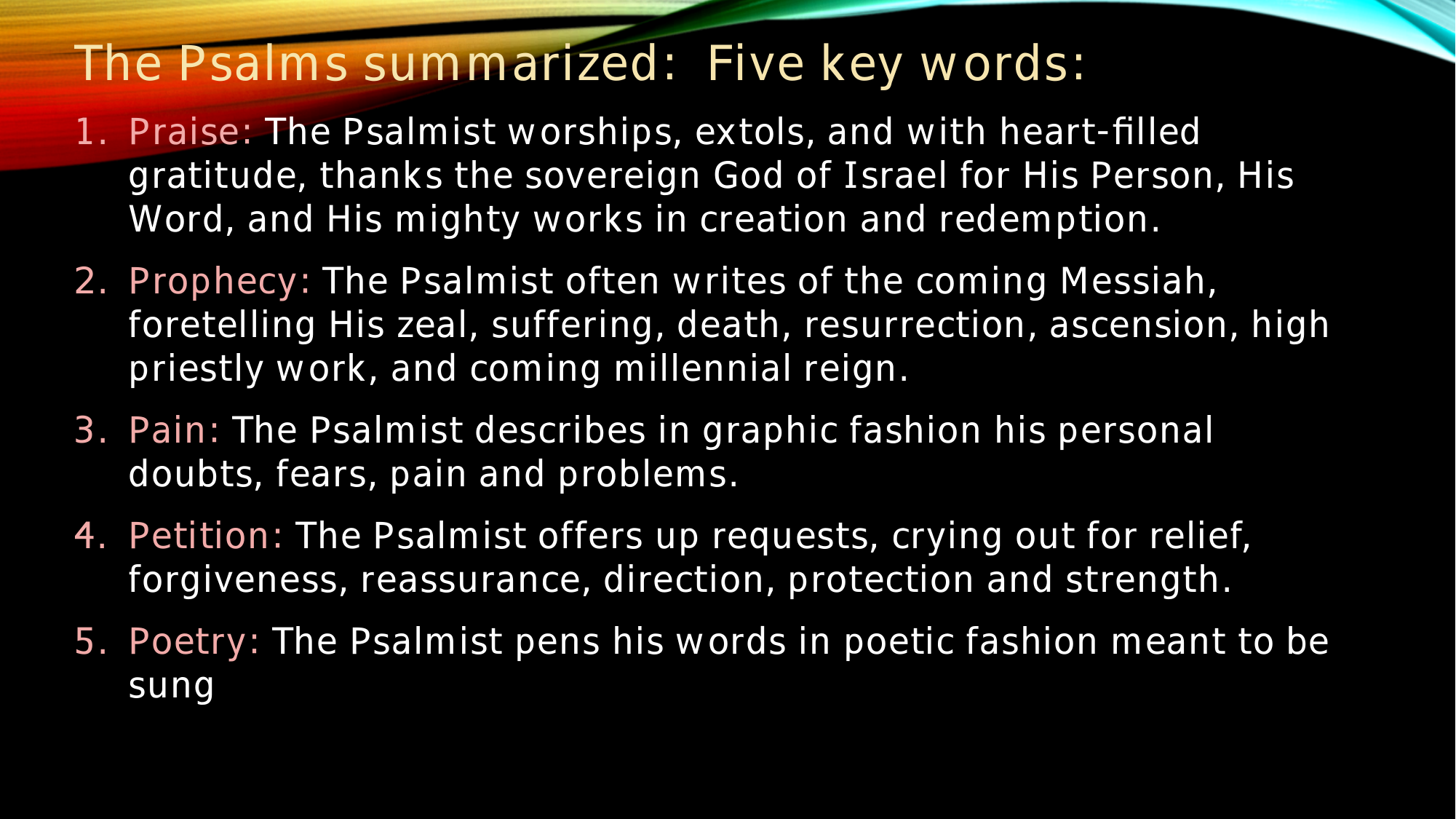

The Psalms summarized:  Five key words:
Praise: The Psalmist worships, extols, and with heart-filled gratitude, thanks the sovereign God of Israel for His Person, His Word, and His mighty works in creation and redemption.
Prophecy: The Psalmist often writes of the coming Messiah, foretelling His zeal, suffering, death, resurrection, ascension, high priestly work, and coming millennial reign.
Pain: The Psalmist describes in graphic fashion his personal doubts, fears, pain and problems.
Petition: The Psalmist offers up requests, crying out for relief, forgiveness, reassurance, direction, protection and strength.
Poetry: The Psalmist pens his words in poetic fashion meant to be sung